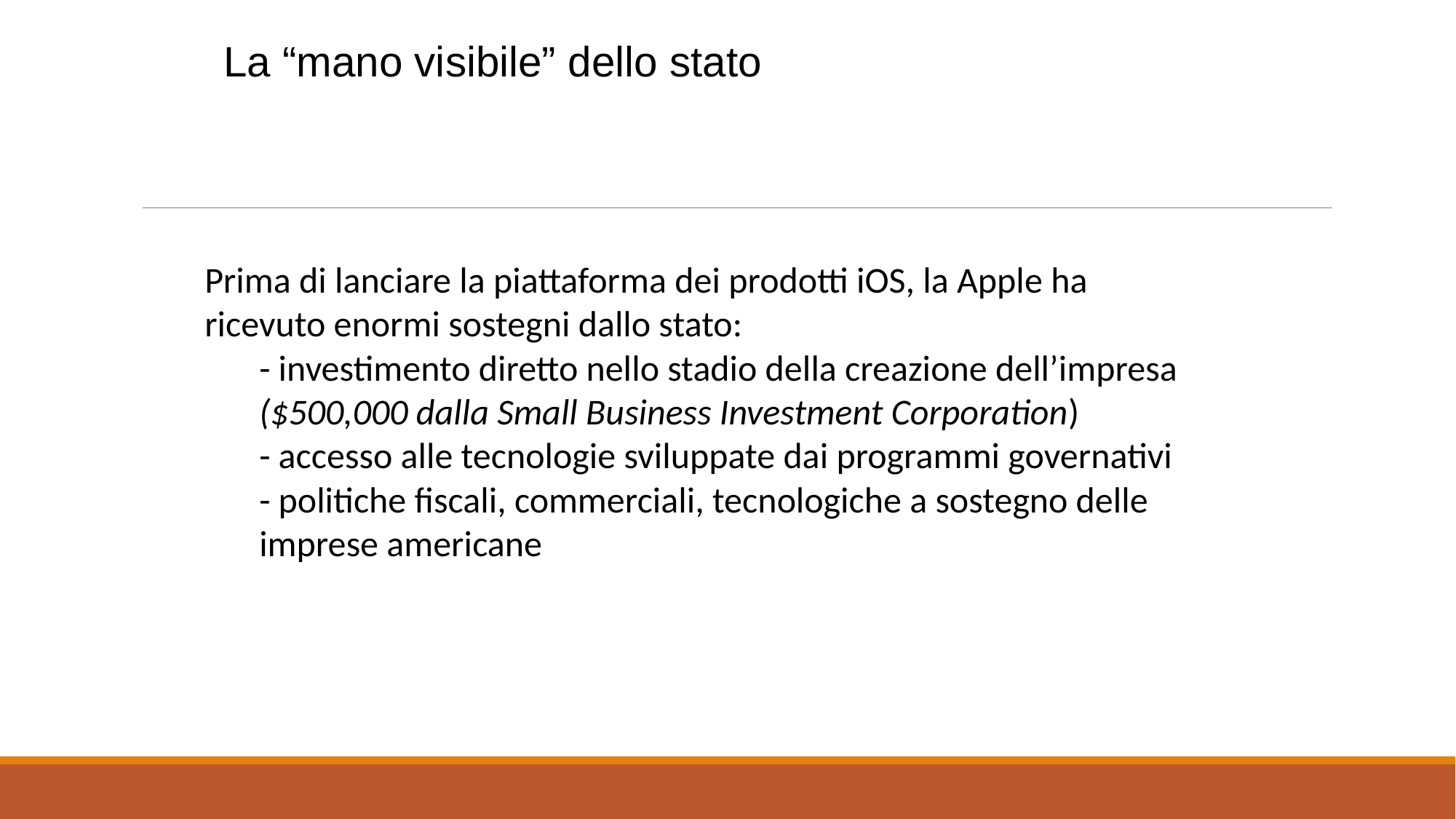

La “mano visibile” dello stato
Prima di lanciare la piattaforma dei prodotti iOS, la Apple ha ricevuto enormi sostegni dallo stato:
- investimento diretto nello stadio della creazione dell’impresa ($500,000 dalla Small Business Investment Corporation)
- accesso alle tecnologie sviluppate dai programmi governativi
- politiche fiscali, commerciali, tecnologiche a sostegno delle imprese americane